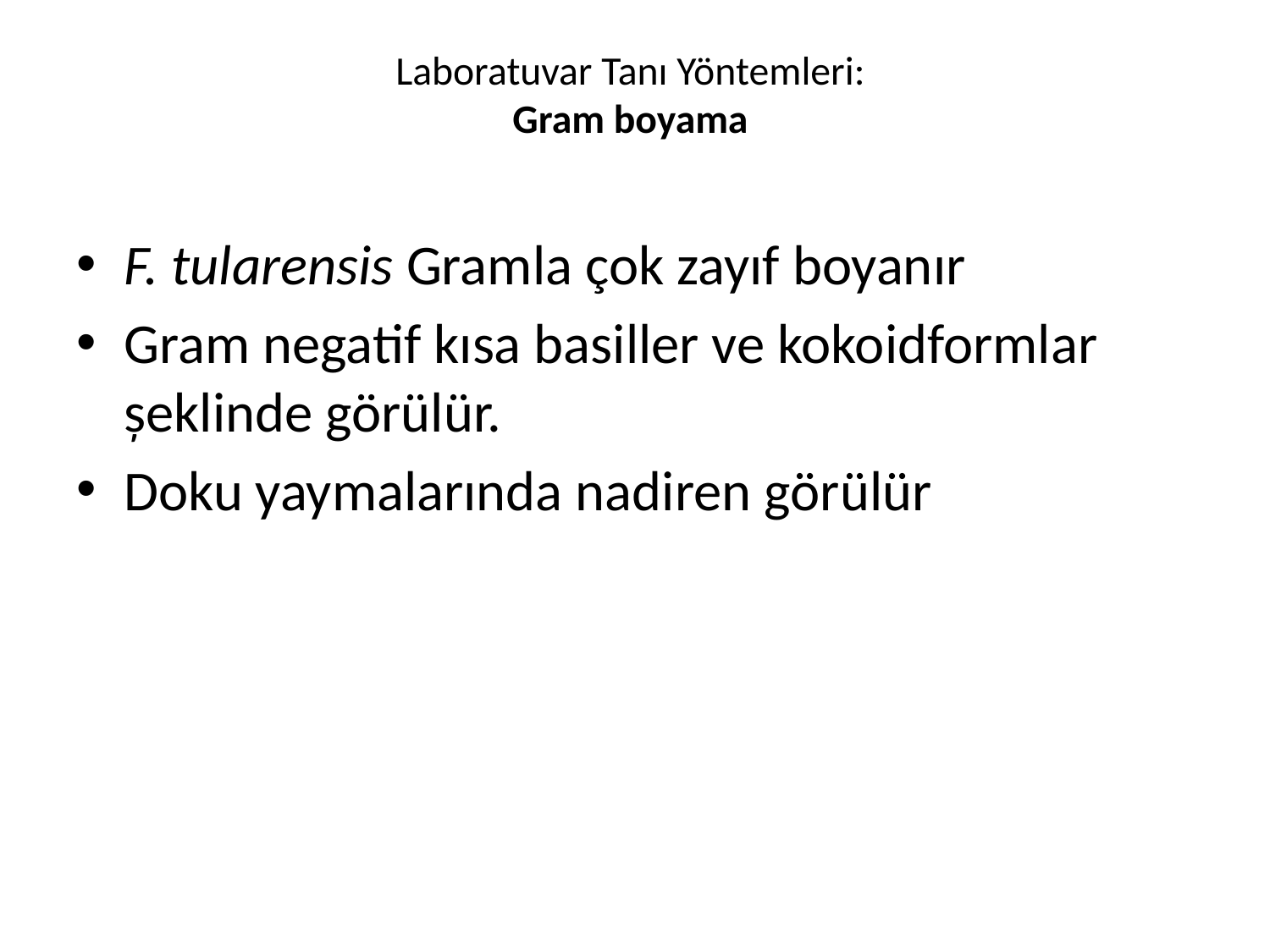

# Laboratuvar Tanı Yöntemleri: Gram boyama
F. tularensis Gramla çok zayıf boyanır
Gram negatif kısa basiller ve kokoidformlar șeklinde görülür.
Doku yaymalarında nadiren görülür